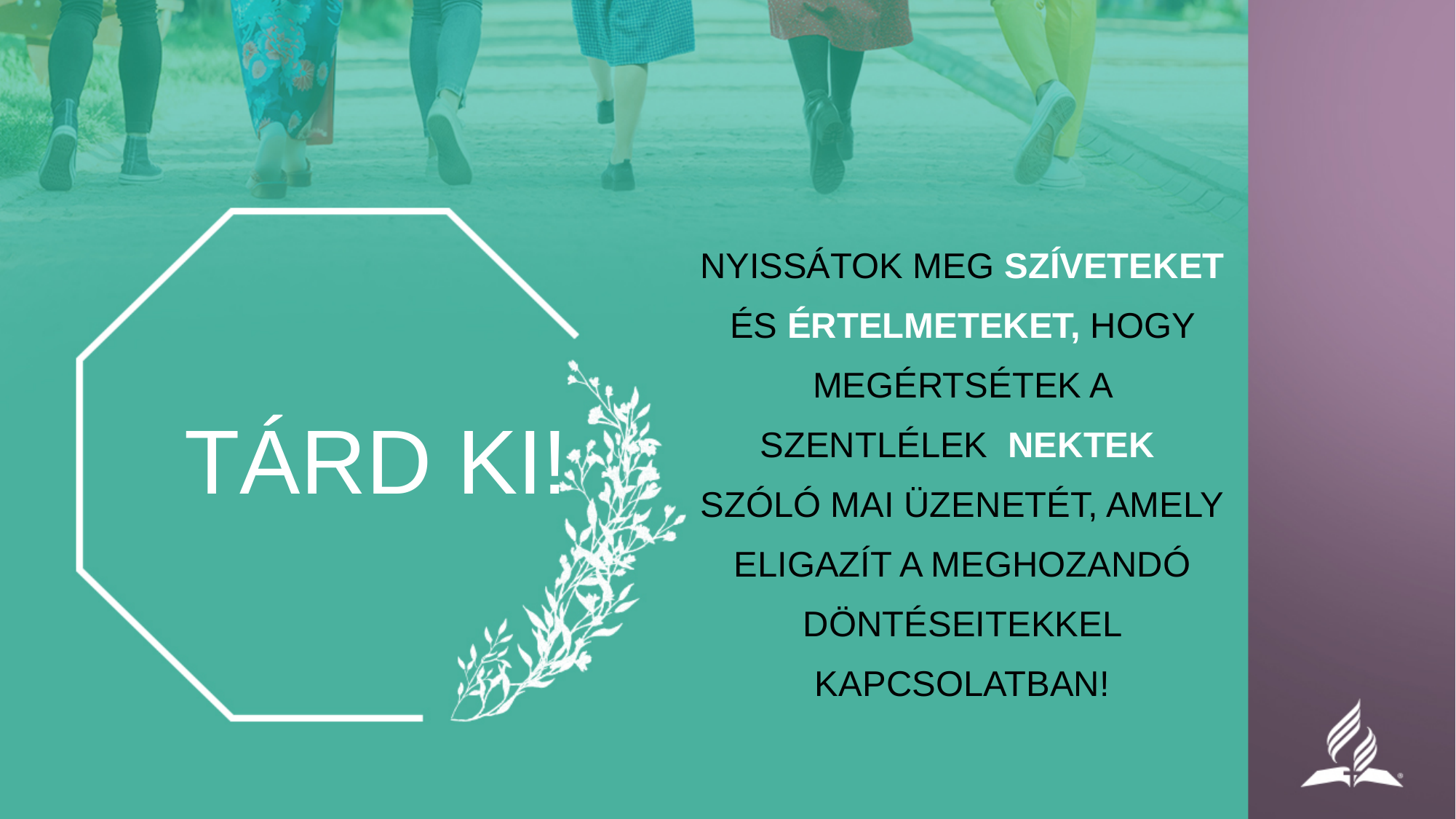

NYISSÁTOK MEG SZÍVETEKET ÉS ÉRTELMETEKET, HOGY MEGÉRTSÉTEK A SZENTLÉLEK  NEKTEK  SZÓLÓ MAI ÜZENETÉT, AMELY ELIGAZÍT A MEGHOZANDÓ DÖNTÉSEITEKKEL KAPCSOLATBAN!
# TÁRD KI!